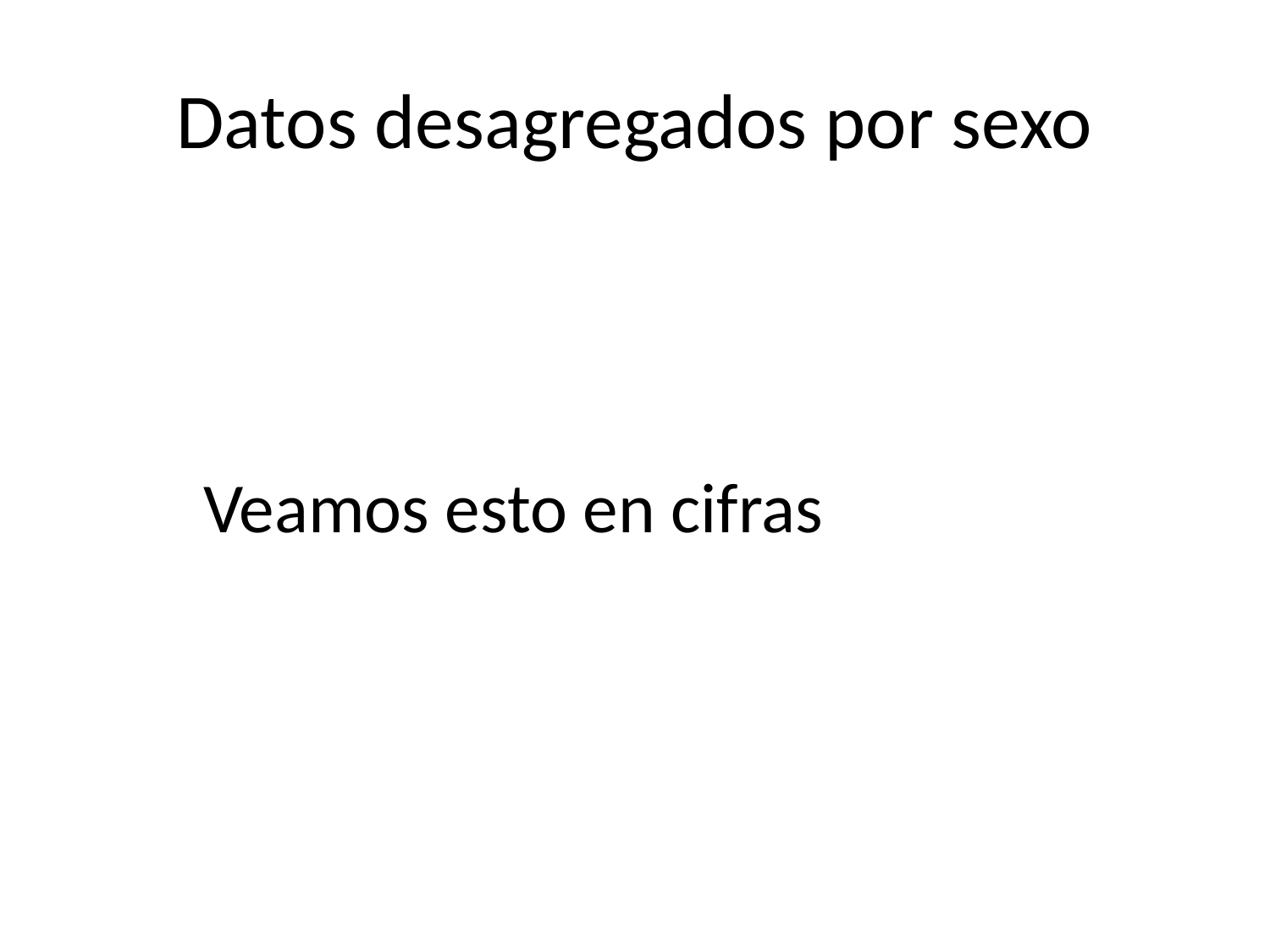

# Datos desagregados por sexo

Veamos esto en cifras